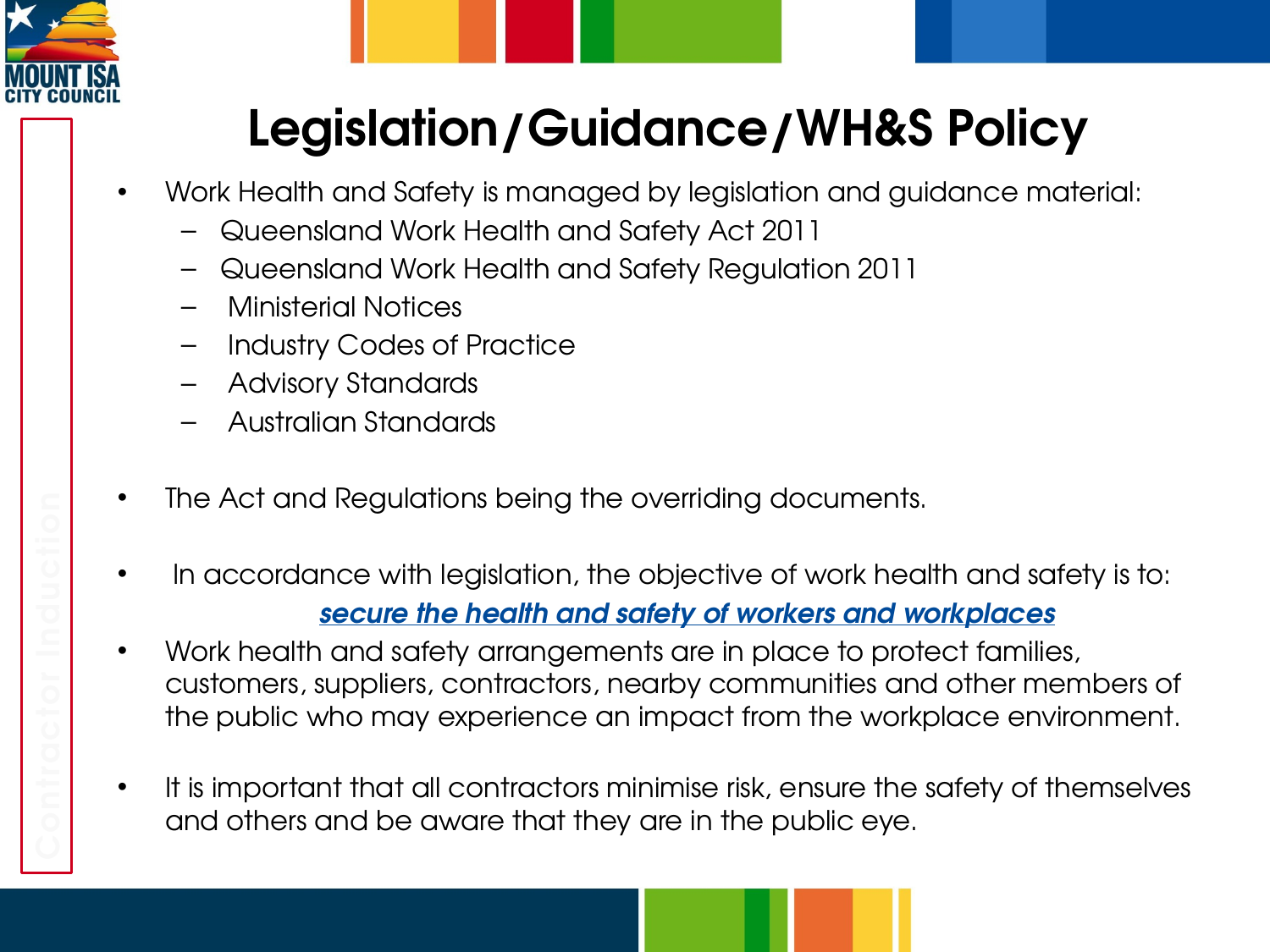

# Legislation/Guidance/WH&S Policy
Work Health and Safety is managed by legislation and guidance material:
Queensland Work Health and Safety Act 2011
Queensland Work Health and Safety Regulation 2011
 Ministerial Notices
 Industry Codes of Practice
 Advisory Standards
 Australian Standards

The Act and Regulations being the overriding documents.

 In accordance with legislation, the objective of work health and safety is to:
secure the health and safety of workers and workplaces
Work health and safety arrangements are in place to protect families, customers, suppliers, contractors, nearby communities and other members of the public who may experience an impact from the workplace environment.
It is important that all contractors minimise risk, ensure the safety of themselves and others and be aware that they are in the public eye.

Contractor Induction